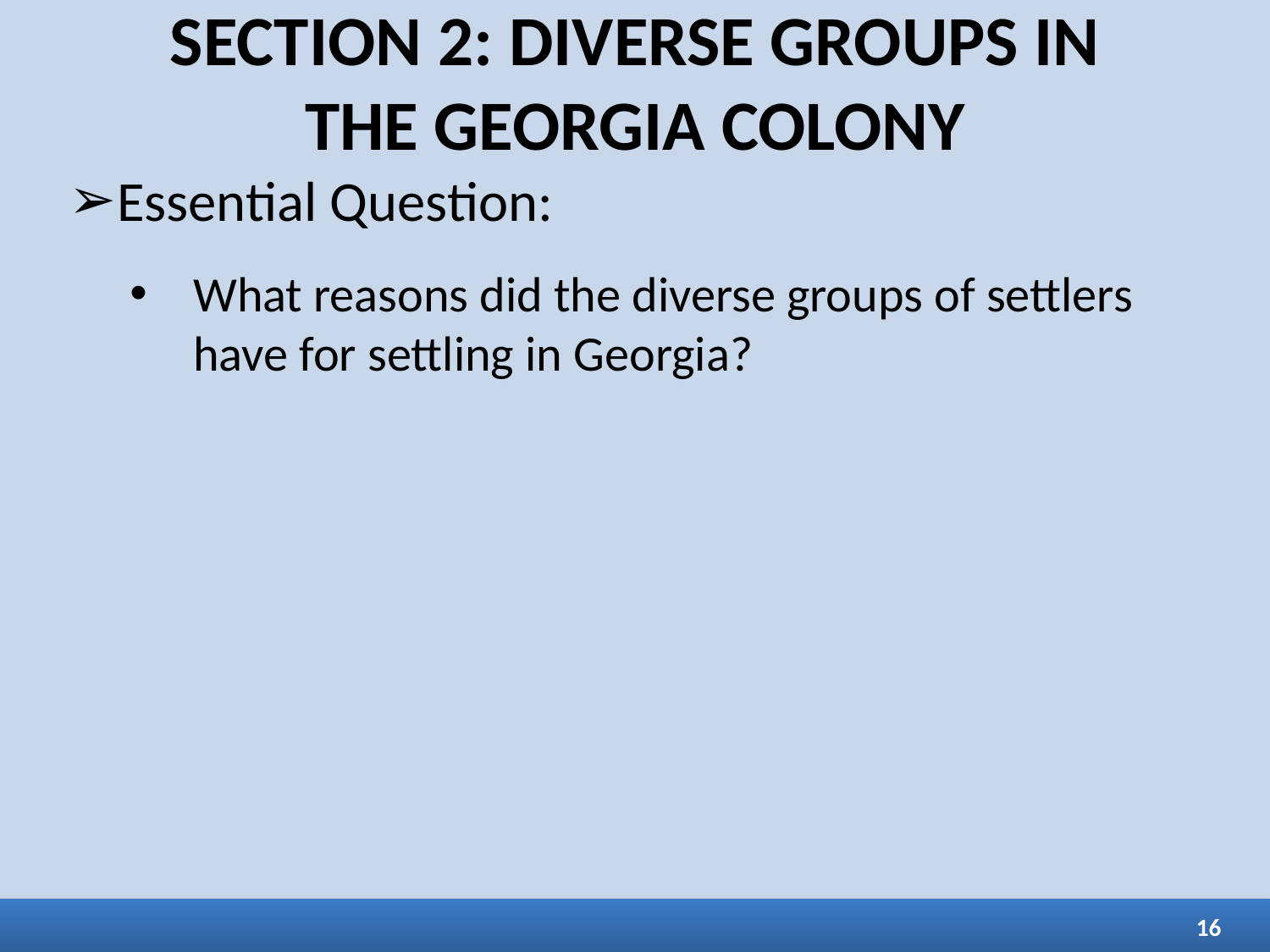

SECTION 2: DIVERSE GROUPS IN
THE GEORGIA COLONY
Essential Question:
What reasons did the diverse groups of settlers have for settling in Georgia?
16